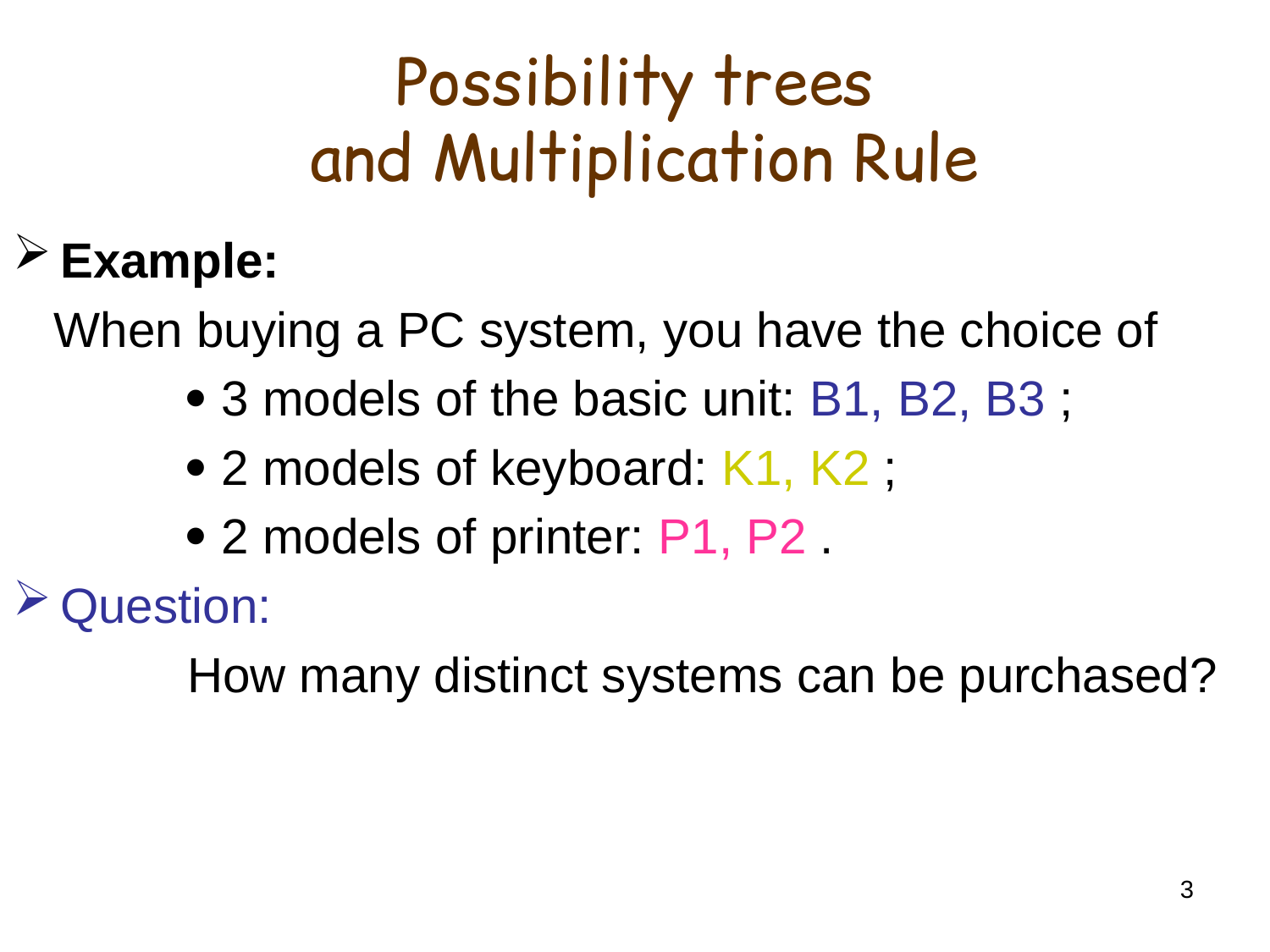

# Possibility trees and Multiplication Rule
Example:
   When buying a PC system, you have the choice of
		• 3 models of the basic unit: B1, B2, B3 ;
		• 2 models of keyboard: K1, K2 ;
		• 2 models of printer: P1, P2 .
Question:
		How many distinct systems can be purchased?
3